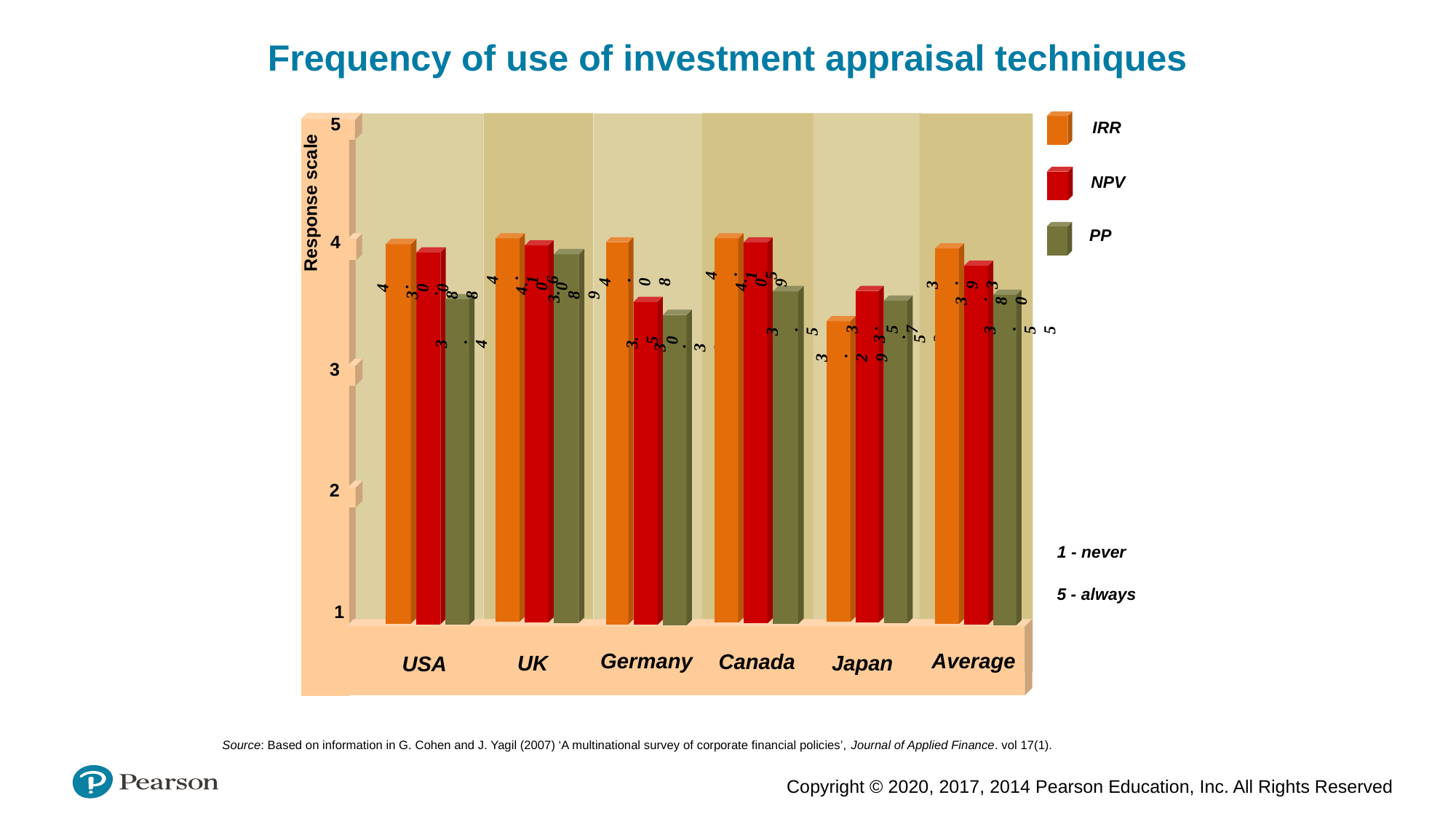

Frequency of use of investment appraisal techniques
5

IRR
NPV

PP

Response scale
4

4.00
3.89
4.16

4.09

3.57
4.15

3.50
3.33
4.08

3.88

3.46
4.00

3.80

3.55
3.93

3.57
3.52

3.29

3

2

1 - never
5 - always
  1

Average
Germany
 Canada
UK
Japan
USA
Source: Based on information in G. Cohen and J. Yagil (2007) ‘A multinational survey of corporate financial policies’, Journal of Applied Finance. vol 17(1).